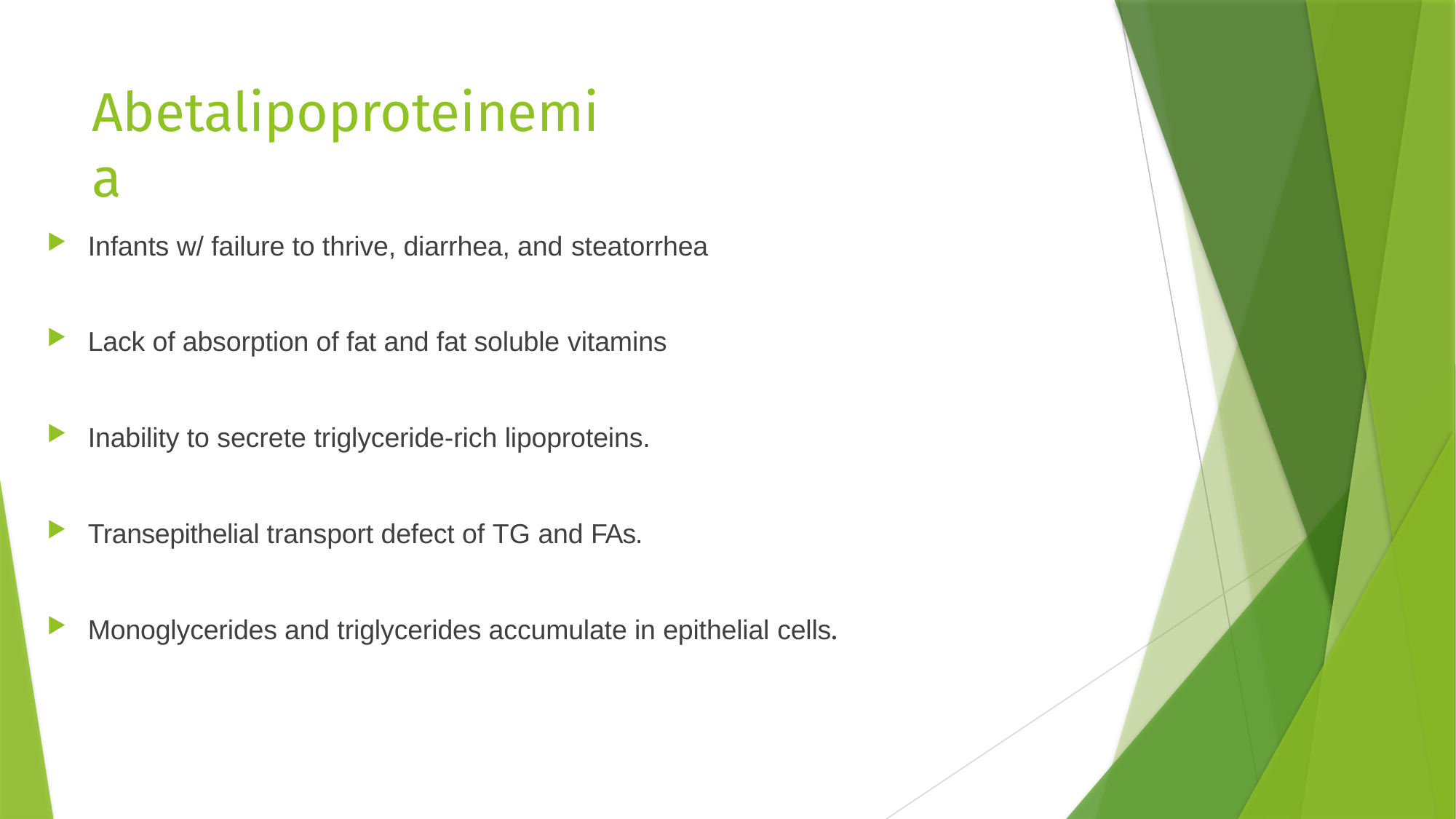

# Abetalipoproteinemia

Infants w/ failure to thrive, diarrhea, and steatorrhea

Lack of absorption of fat and fat soluble vitamins

Inability to secrete triglyceride-rich lipoproteins.

Transepithelial transport defect of TG and FAs.

Monoglycerides and triglycerides accumulate in epithelial cells.